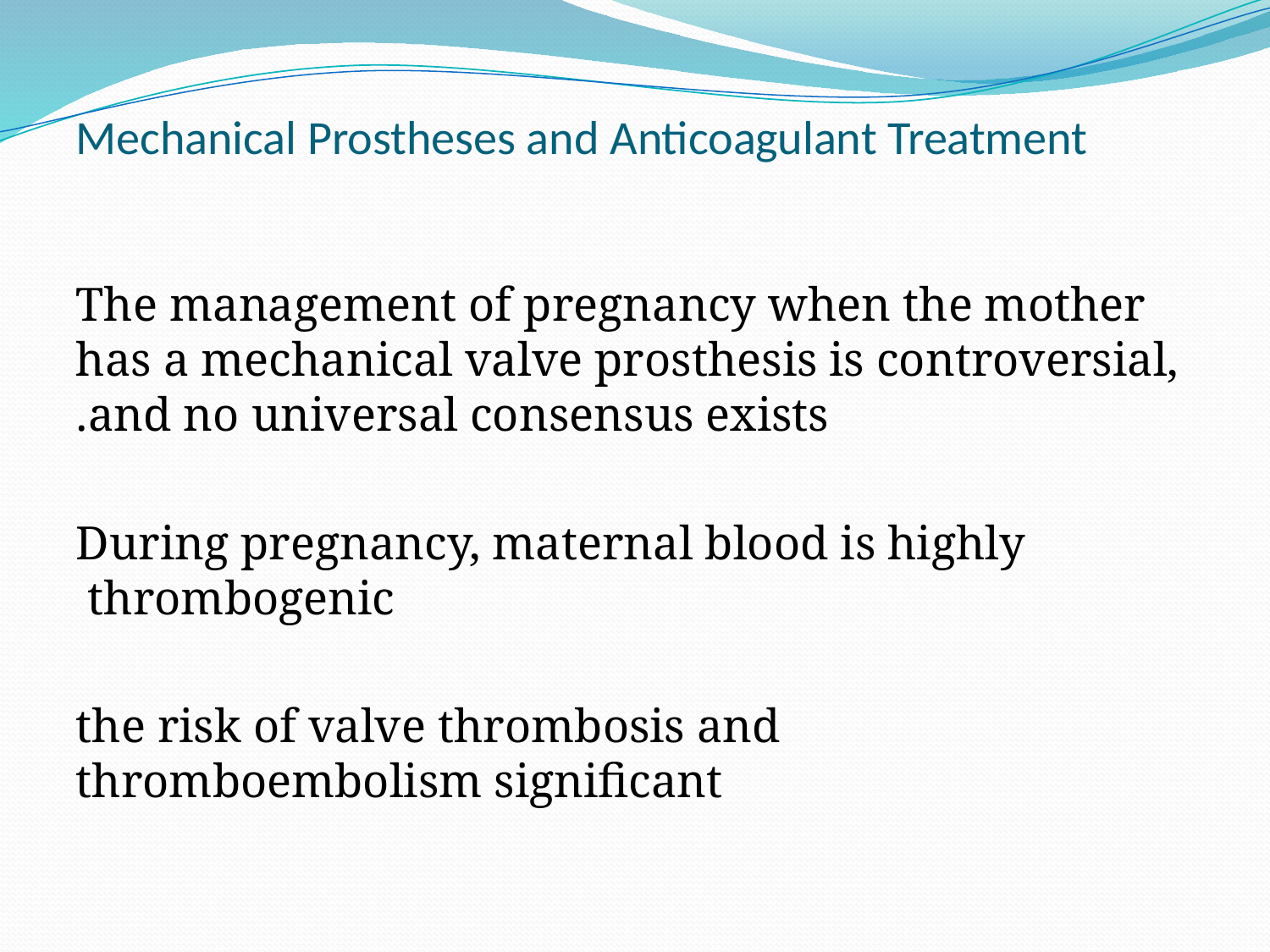

# Mechanical Prostheses and Anticoagulant Treatment
The management of pregnancy when the mother has a mechanical valve prosthesis is controversial, and no universal consensus exists.

During pregnancy, maternal blood is highly thrombogenic

the risk of valve thrombosis and thromboembolism significant